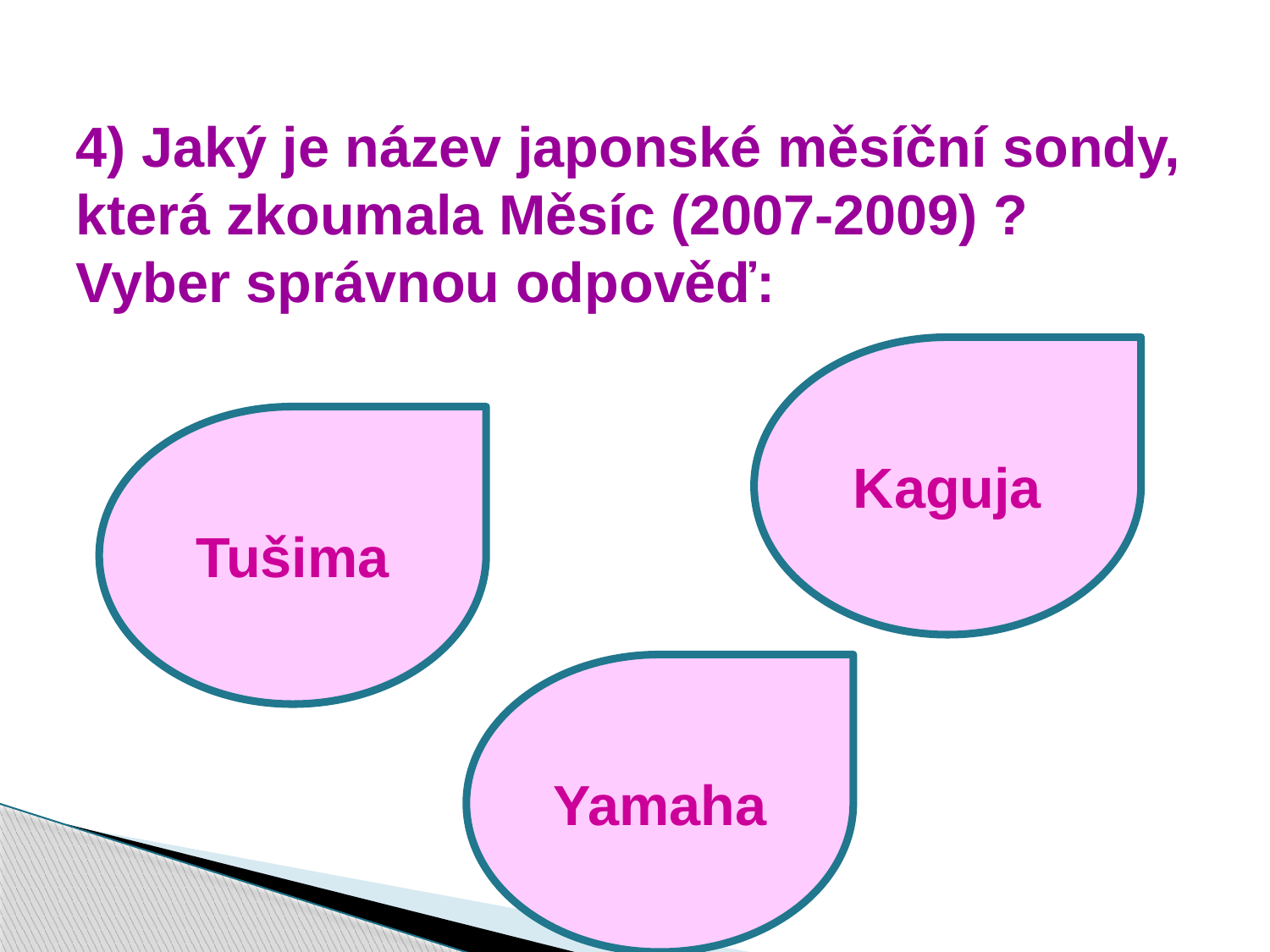

# 4) Jaký je název japonské měsíční sondy, která zkoumala Měsíc (2007-2009) ? Vyber správnou odpověď:
Kaguja
Tušima
Yamaha